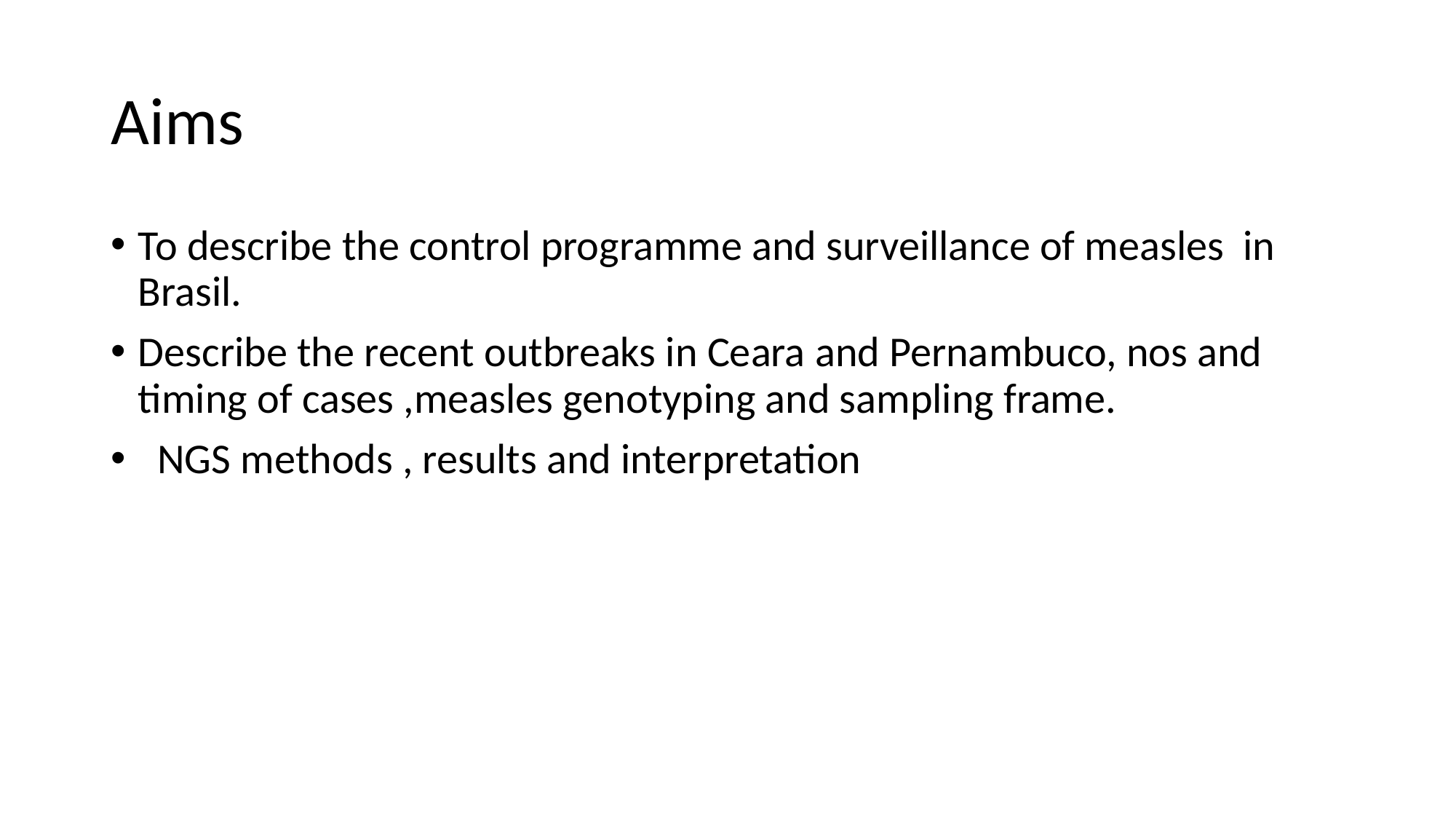

# Aims
To describe the control programme and surveillance of measles  in   Brasil.
Describe the recent outbreaks in Ceara and Pernambuco, nos and timing of cases ,measles genotyping and sampling frame.
  NGS methods , results and interpretation